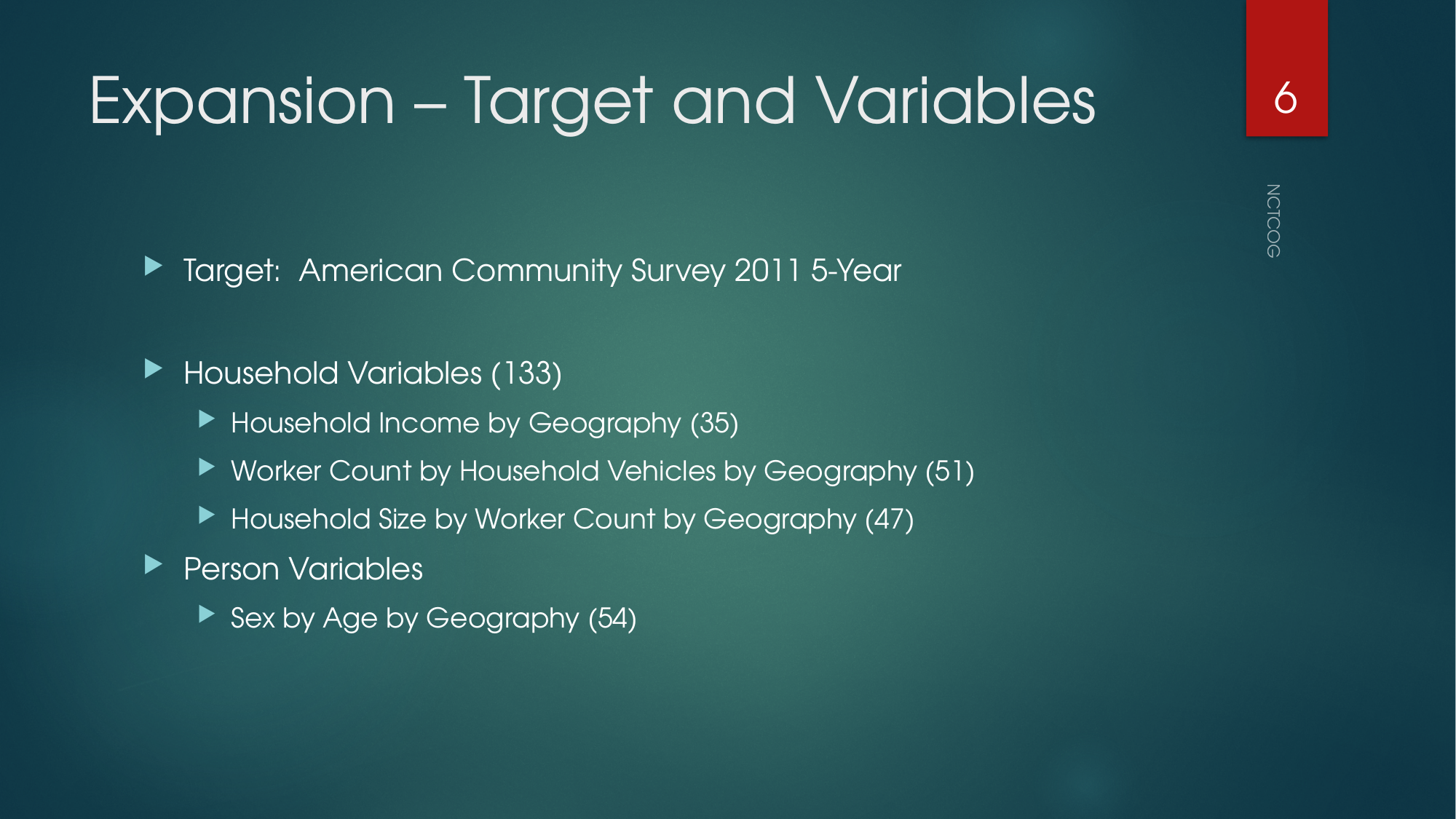

6
# Expansion – Target and Variables
NCTCOG
Target:  American Community Survey 2011 5-Year

Household Variables (133)
Household Income by Geography (35)
Worker Count by Household Vehicles by Geography (51)
Household Size by Worker Count by Geography (47)
Person Variables
Sex by Age by Geography (54)